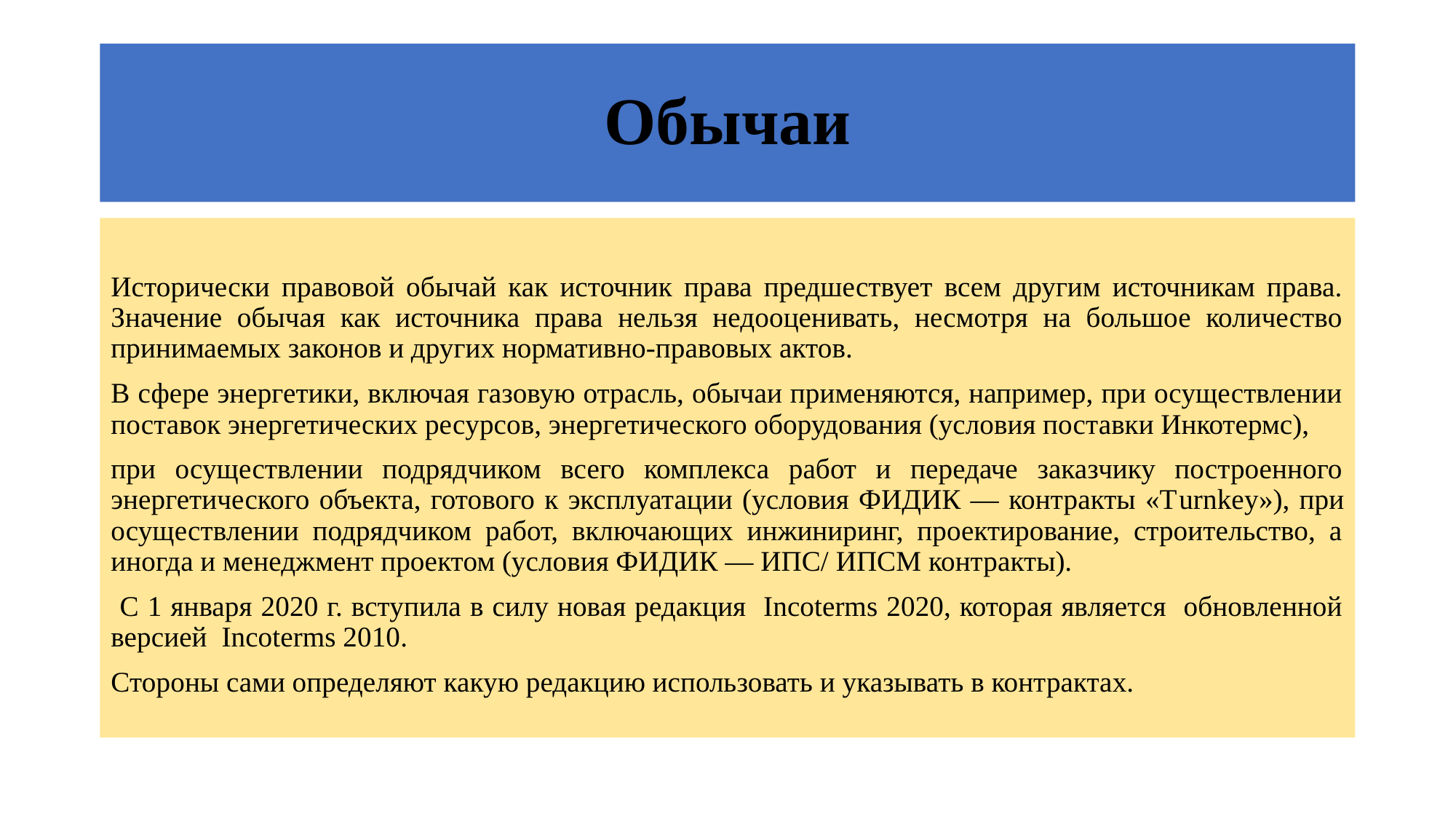

# Обычаи

Исторически правовой обычай как источник права предшествует всем другим источникам права. Значение обычая как источника права нельзя недооценивать, несмотря на большое количество принимаемых законов и других нормативно-правовых актов.
В сфере энергетики, включая газовую отрасль, обычаи применяются, например, при осуществлении поставок энергетических ресурсов, энергетического оборудования (условия поставки Инкотермс),
при осуществлении подрядчиком всего комплекса работ и передаче заказчику построенного энергетического объекта, готового к эксплуатации (условия ФИДИК — контракты «Тurnkey»), при осуществлении подрядчиком работ, включающих инжиниринг, проектирование, строительство, а иногда и менеджмент проектом (условия ФИДИК — ИПС/ ИПСМ контракты).
 C 1 января 2020 г. вступила в силу новая редакция  Incoterms 2020, которая является  обновленной версией  Incoterms 2010.
Стороны сами определяют какую редакцию использовать и указывать в контрактах.